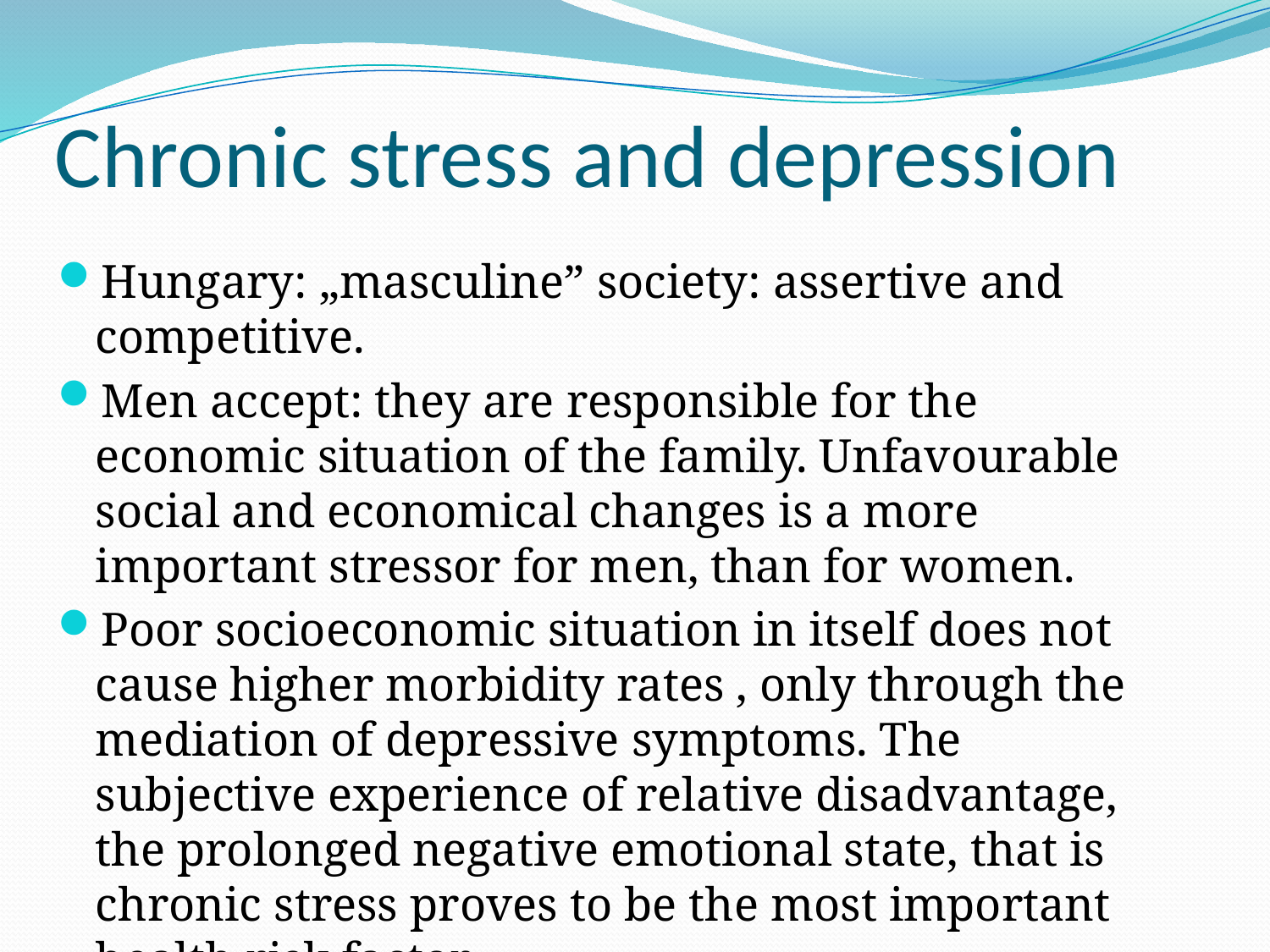

# Chronic stress and depression
Hungary: „masculine” society: assertive and competitive.
Men accept: they are responsible for the economic situation of the family. Unfavourable social and economical changes is a more important stressor for men, than for women.
Poor socioeconomic situation in itself does not cause higher morbidity rates , only through the mediation of depressive symptoms. The subjective experience of relative disadvantage, the prolonged negative emotional state, that is chronic stress proves to be the most important health risk factor.